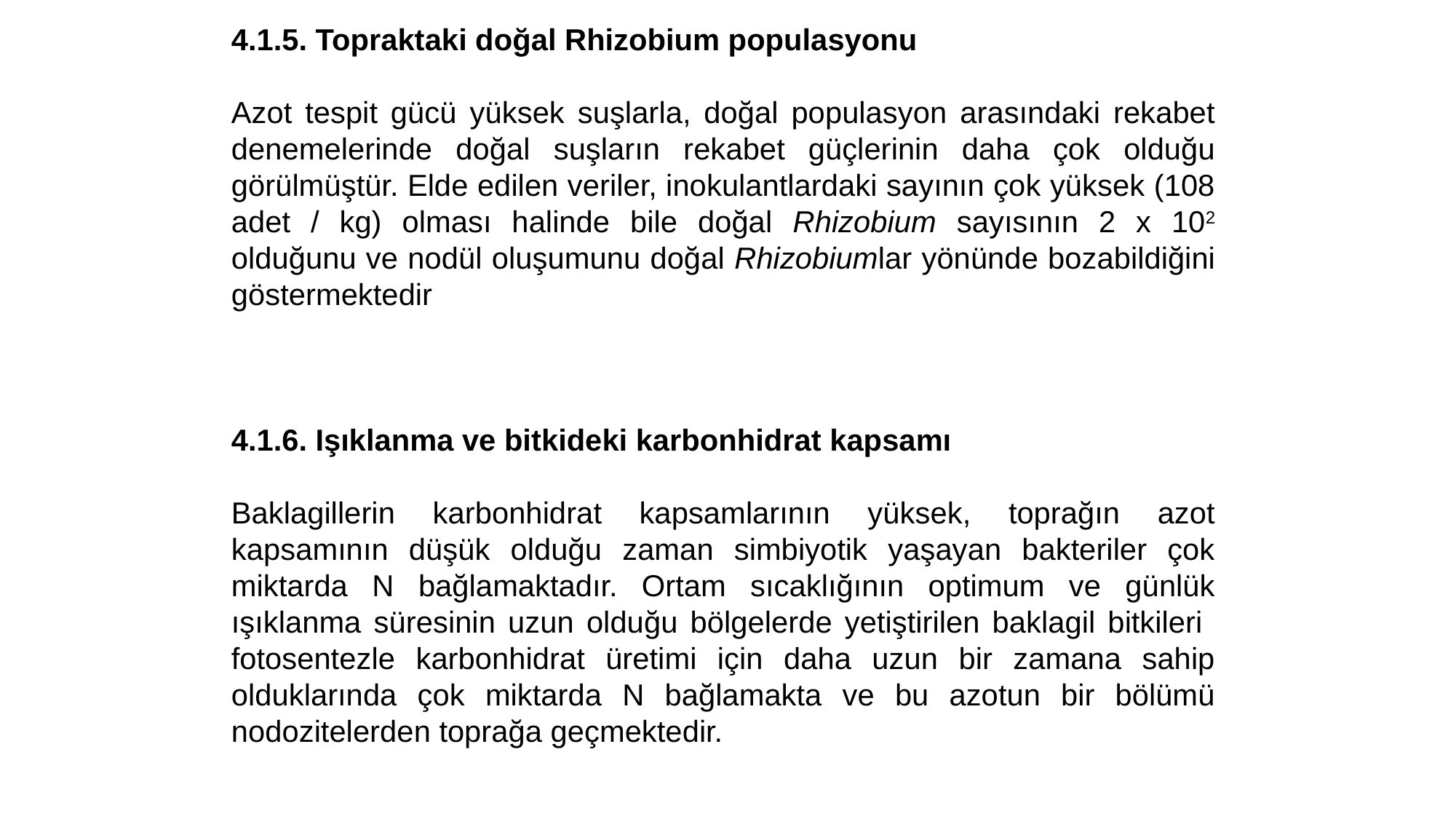

4.1.5. Topraktaki doğal Rhizobium populasyonu

Azot tespit gücü yüksek suşlarla, doğal populasyon arasındaki rekabet denemelerinde doğal suşların rekabet güçlerinin daha çok olduğu görülmüştür. Elde edilen veriler, inokulantlardaki sayının çok yüksek (108 adet / kg) olması halinde bile doğal Rhizobium sayısının 2 x 102 olduğunu ve nodül oluşumunu doğal Rhizobiumlar yönünde bozabildiğini göstermektedir

4.1.6. Işıklanma ve bitkideki karbonhidrat kapsamı

Baklagillerin karbonhidrat kapsamlarının yüksek, toprağın azot kapsamının düşük olduğu zaman simbiyotik yaşayan bakteriler çok miktarda N bağlamaktadır. Ortam sıcaklığının optimum ve günlük ışıklanma süresinin uzun olduğu bölgelerde yetiştirilen baklagil bitkileri  fotosentezle karbonhidrat üretimi için daha uzun bir zamana sahip olduklarında çok miktarda N bağlamakta ve bu azotun bir bölümü nodozitelerden toprağa geçmektedir.